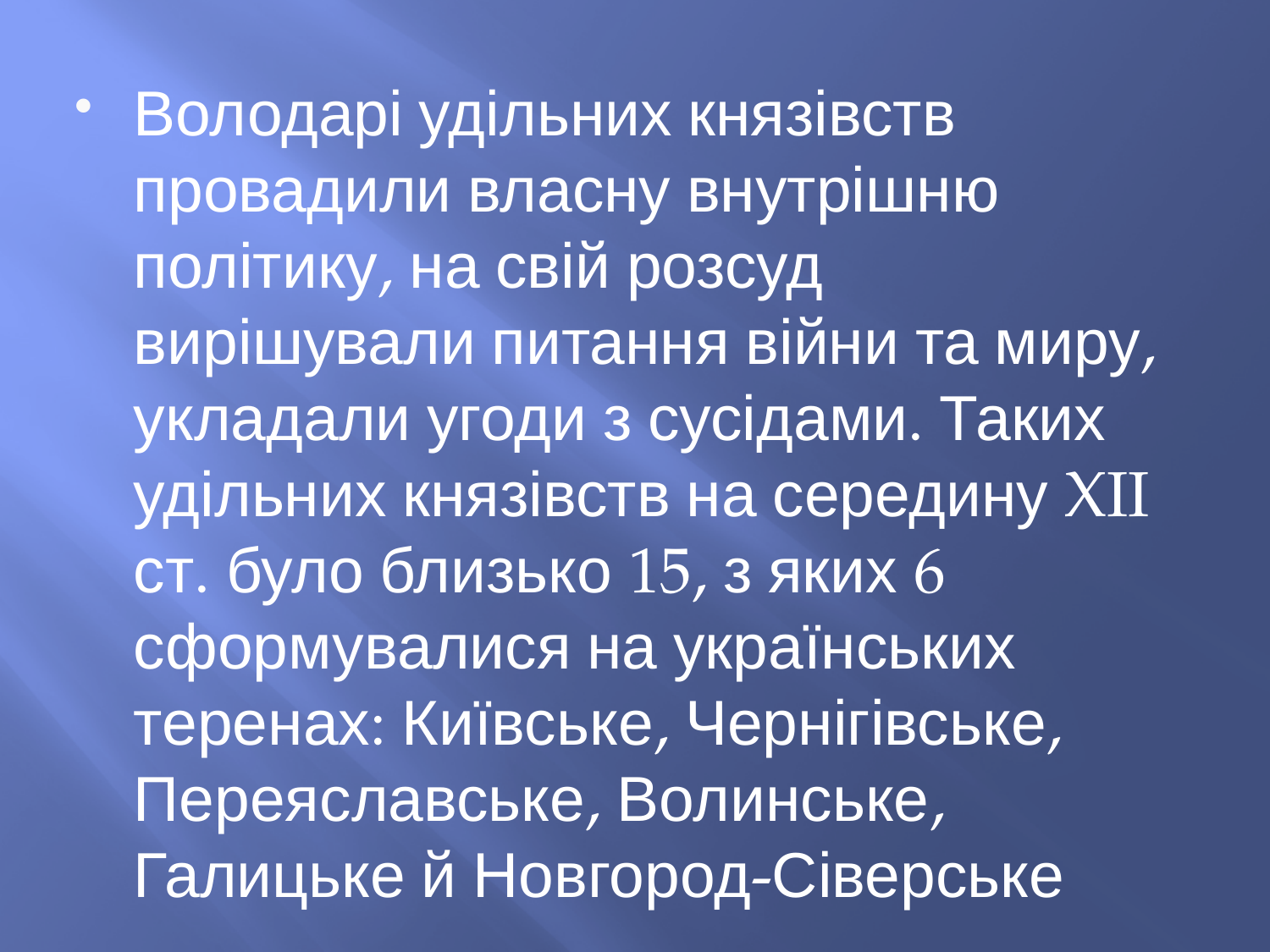

Володарі удільних князівств провадили власну внутрішню політику, на свій розсуд вирішували питання війни та миру, укладали угоди з сусідами. Таких удільних князівств на середину XII ст. було близько 15, з яких 6 сформувалися на українських теренах: Київське, Чернігівське, Переяславське, Волинське, Галицьке й Новгород-Сіверське